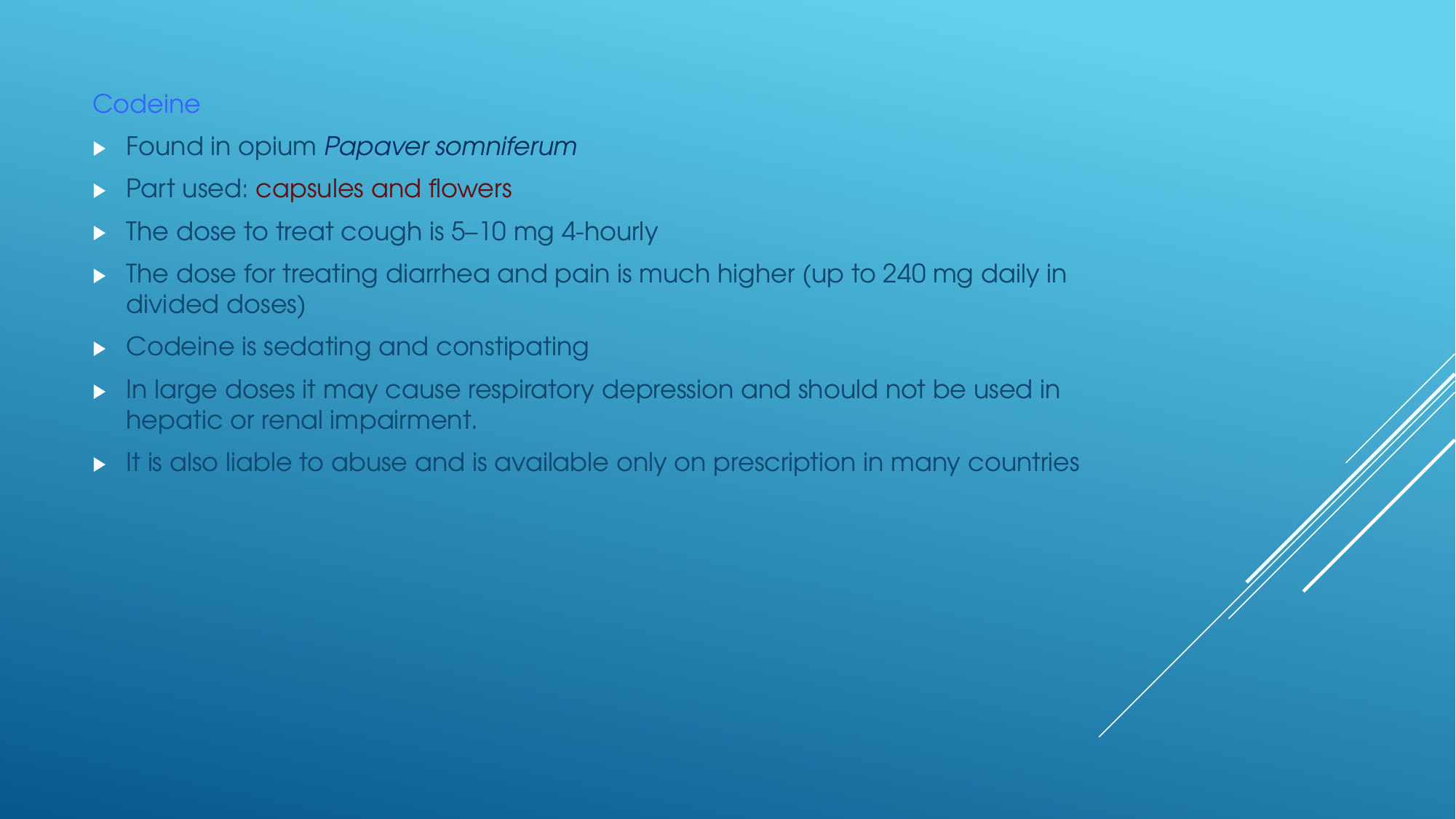

Codeine
Found in opium Papaver somniferum
Part used: capsules and flowers
The dose to treat cough is 5–10 mg 4-hourly
The dose for treating diarrhea and pain is much higher (up to 240 mg daily in divided doses)
Codeine is sedating and constipating
In large doses it may cause respiratory depression and should not be used in hepatic or renal impairment.
It is also liable to abuse and is available only on prescription in many countries